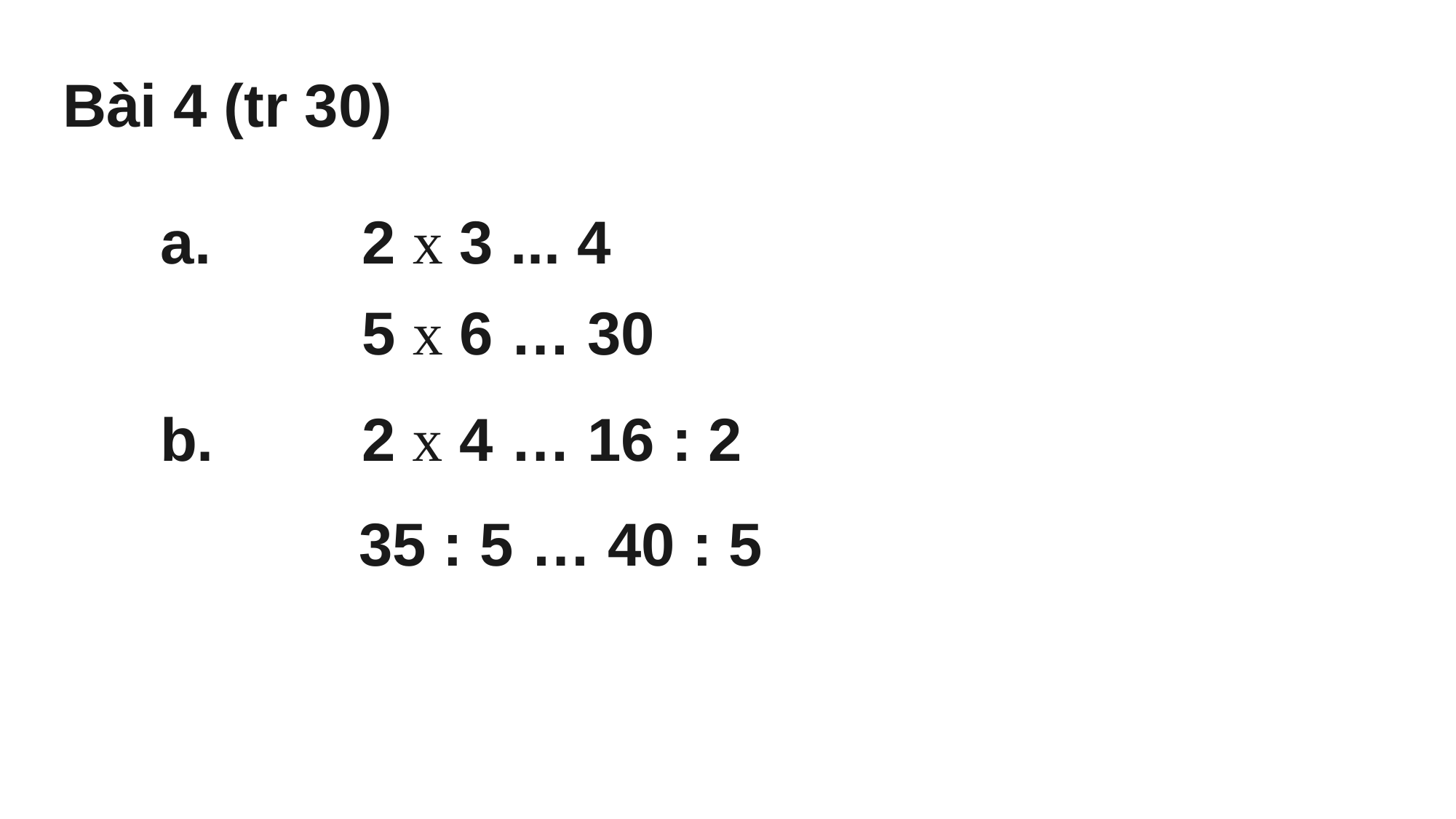

Bài 4 (tr 30)
 a. 		2 x 3 ... 4
    		5 x 6 … 30

 b.  		2 x 4 … 16 : 2
       	35 : 5 … 40 : 5